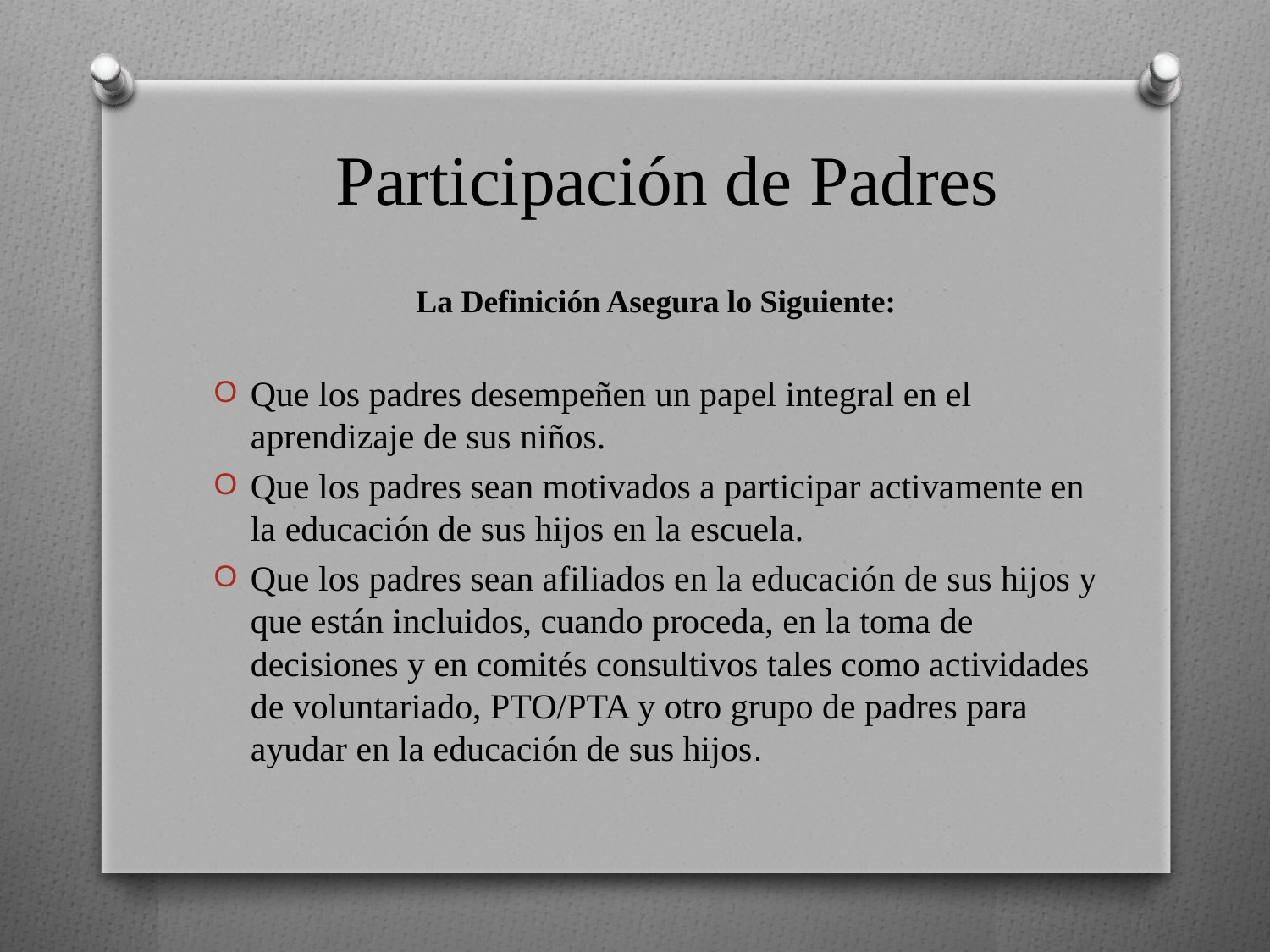

# Participación de Padres
La Definición Asegura lo Siguiente:

Que los padres desempeñen un papel integral en el aprendizaje de sus niños.
Que los padres sean motivados a participar activamente en la educación de sus hijos en la escuela.
Que los padres sean afiliados en la educación de sus hijos y que están incluidos, cuando proceda, en la toma de decisiones y en comités consultivos tales como actividades de voluntariado, PTO/PTA y otro grupo de padres para ayudar en la educación de sus hijos.